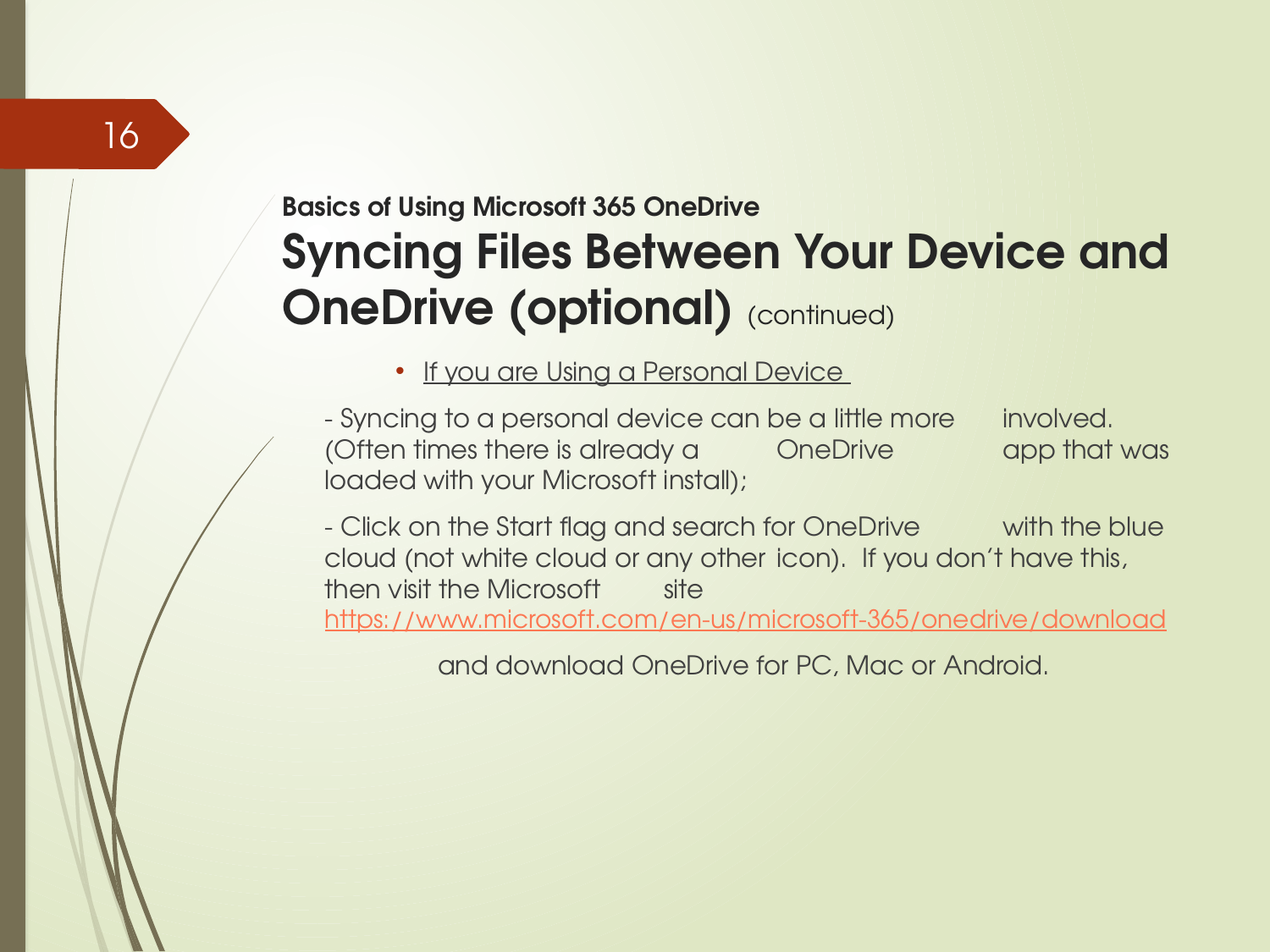

16
# Basics of Using Microsoft 365 OneDrive Syncing Files Between Your Device and OneDrive (optional) (continued)
If you are Using a Personal Device
		- Syncing to a personal device can be a little more 			involved. (Often times there is already a 	OneDrive 				app that was loaded with your Microsoft install);
		- Click on the Start flag and search for OneDrive 				with the blue cloud (not white cloud or any other 				icon).  If you don’t have this, then visit the Microsoft 			site https://www.microsoft.com/en-us/microsoft-365/onedrive/download
 		and download OneDrive for PC, Mac or Android.